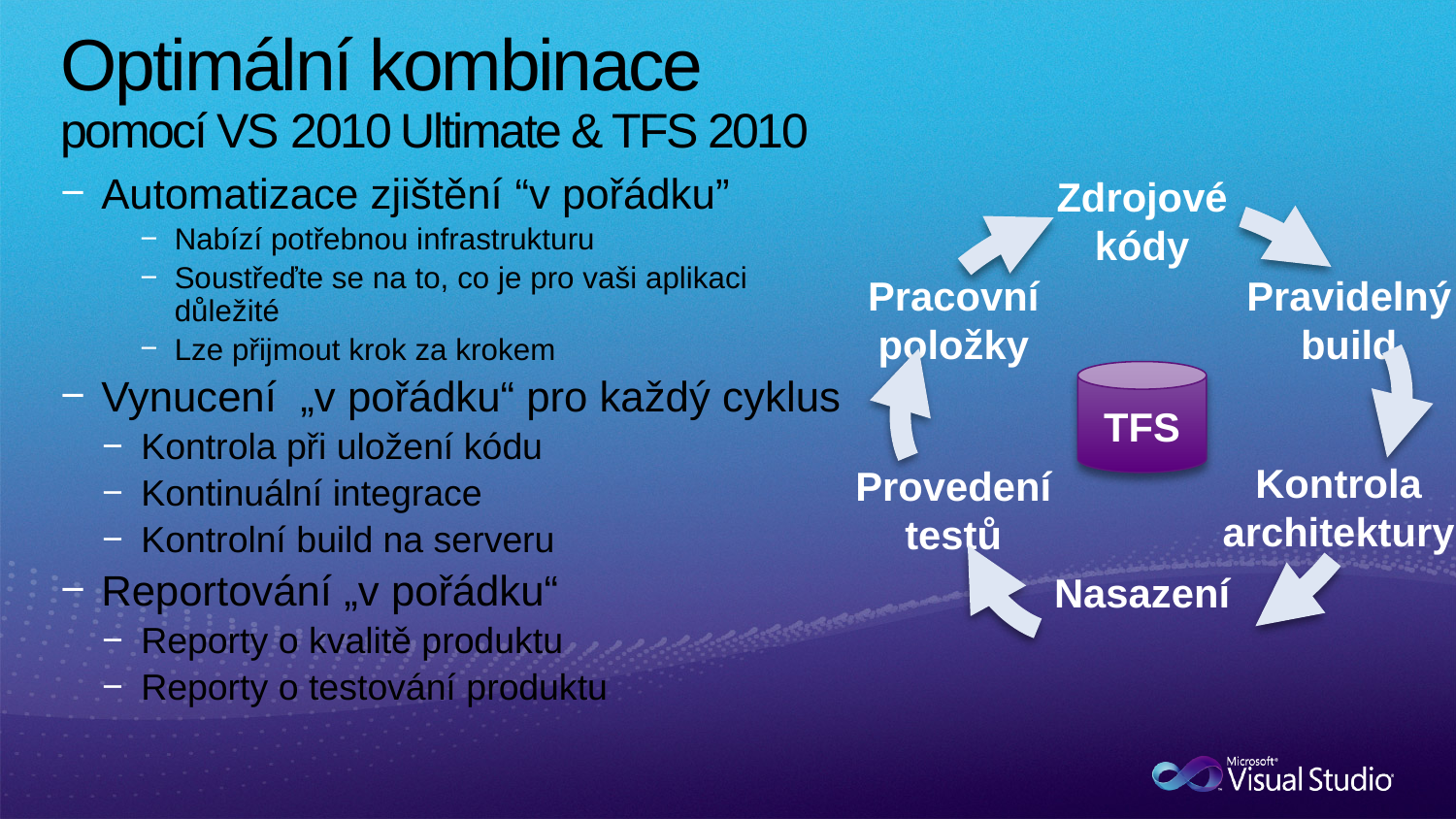

# Optimální kombinace pomocí VS 2010 Ultimate & TFS 2010
Automatizace zjištění “v pořádku”
Nabízí potřebnou infrastrukturu
Soustřeďte se na to, co je pro vaši aplikaci důležité
Lze přijmout krok za krokem
Vynucení  „v pořádku“ pro každý cyklus
Kontrola při uložení kódu
Kontinuální integrace
Kontrolní build na serveru
Reportování „v pořádku“
Reporty o kvalitě produktu
Reporty o testování produktu

Zdrojové
kódy

Pracovní
položky
Pravidelný
build

TFS
Kontrola
architektury
Provedení
testů

Nasazení